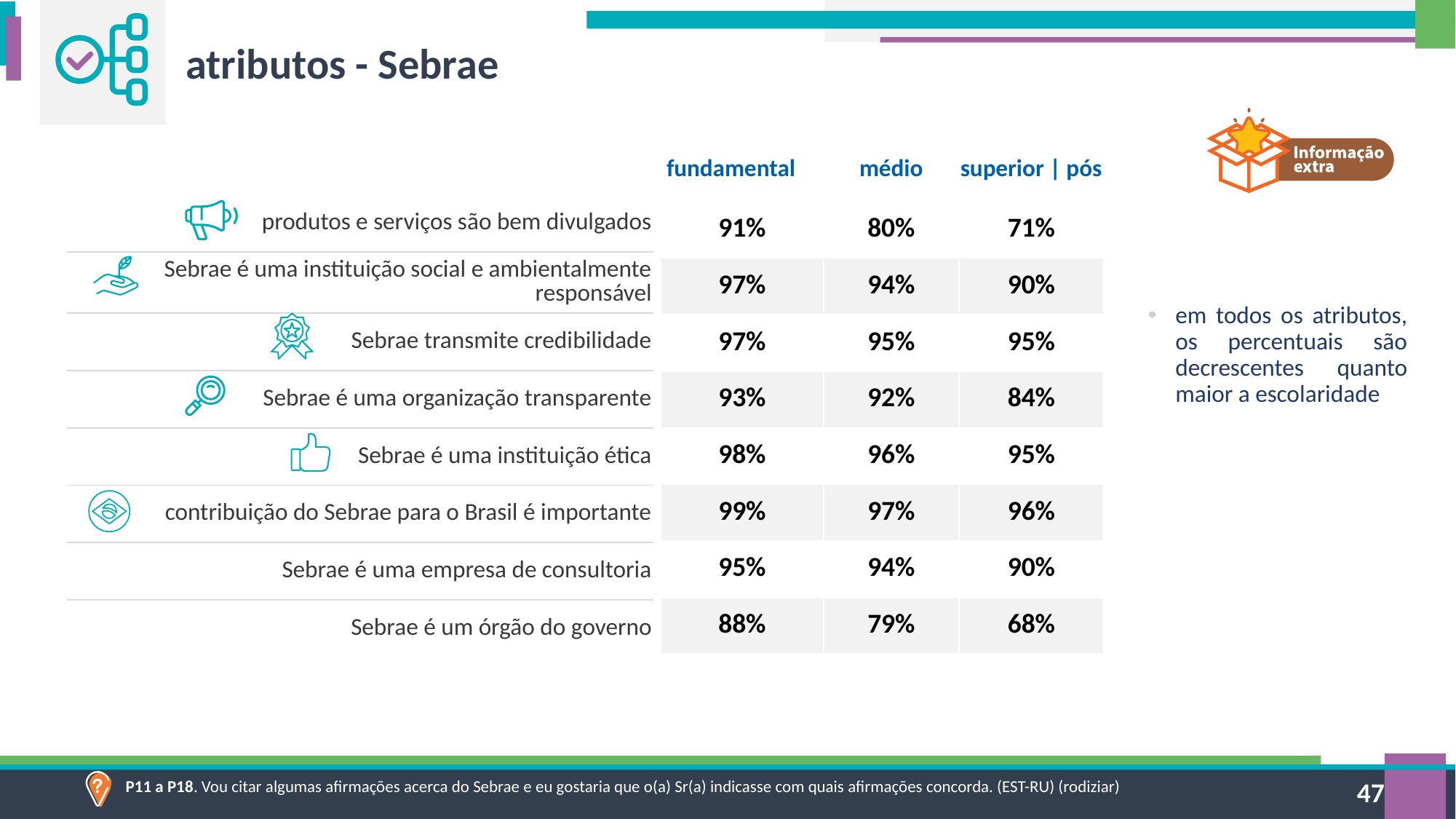

atributos - Sebrae

| fundamental | médio | superior | pós |
| --- | --- | --- |
| 91% | 80% | 71% |
| 97% | 94% | 90% |
| 97% | 95% | 95% |
| 93% | 92% | 84% |
| 98% | 96% | 95% |
| 99% | 97% | 96% |
| 95% | 94% | 90% |
| 88% | 79% | 68% |
|  |
| --- |
| produtos e serviços são bem divulgados |
| Sebrae é uma instituição social e ambientalmente responsável |
| Sebrae transmite credibilidade |
| Sebrae é uma organização transparente |
| Sebrae é uma instituição ética |
| contribuição do Sebrae para o Brasil é importante |
| Sebrae é uma empresa de consultoria |
| Sebrae é um órgão do governo |

em todos os atributos, os percentuais são decrescentes quanto maior a escolaridade

P11 a P18. Vou citar algumas afirmações acerca do Sebrae e eu gostaria que o(a) Sr(a) indicasse com quais afirmações concorda. (EST-RU) (rodiziar)